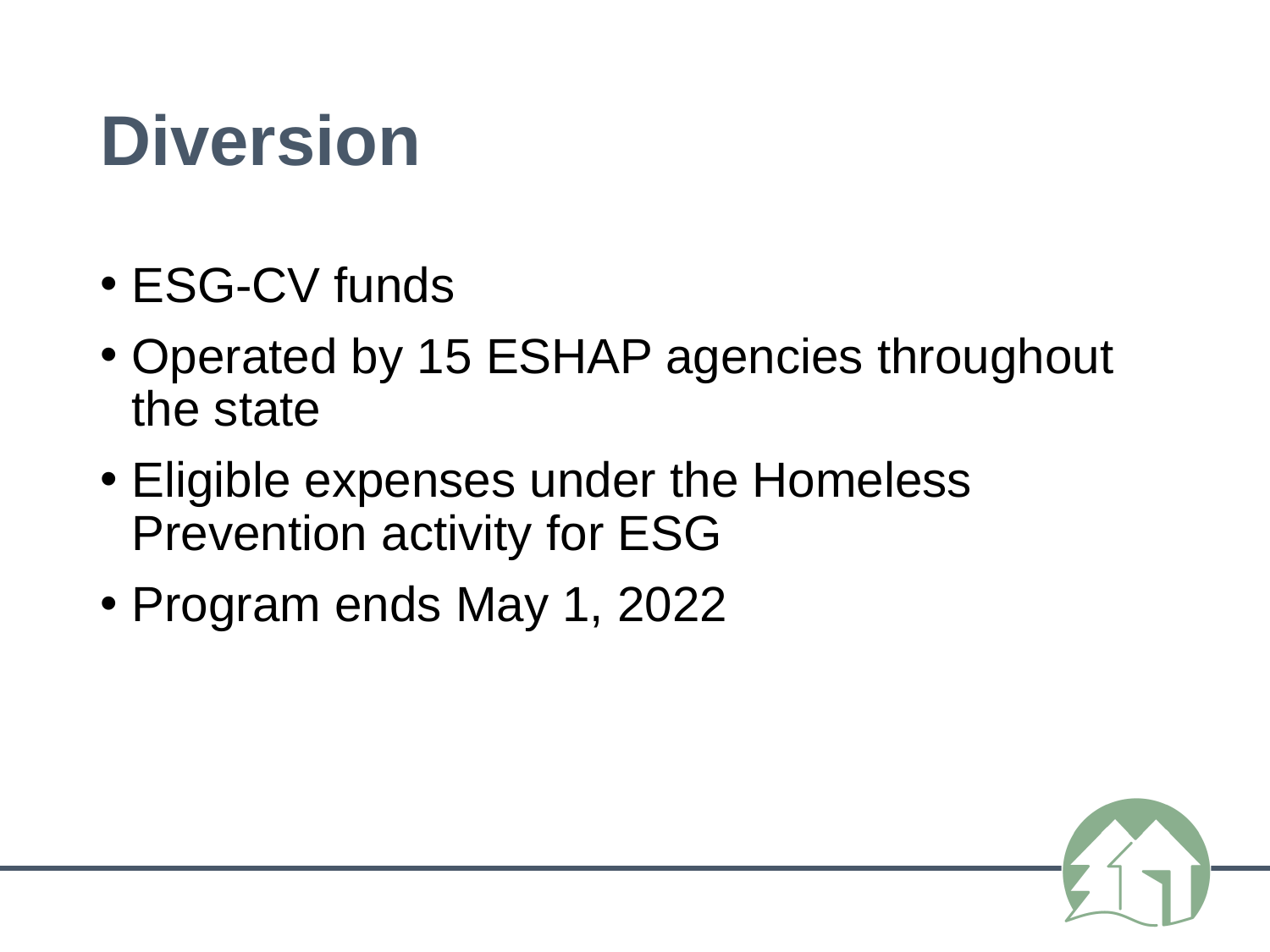

# Diversion
ESG-CV funds
Operated by 15 ESHAP agencies throughout the state
Eligible expenses under the Homeless Prevention activity for ESG
Program ends May 1, 2022